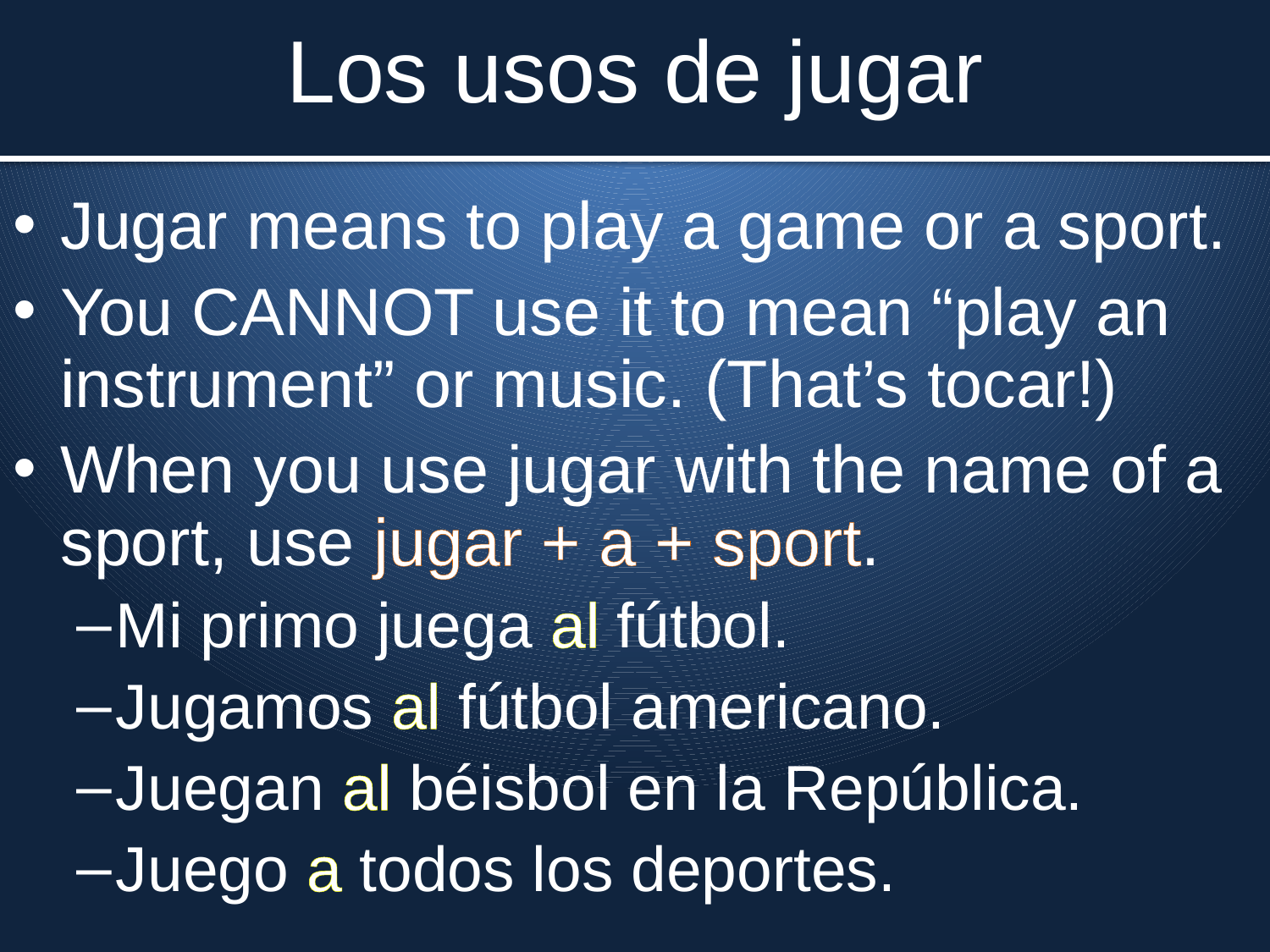

Los usos de jugar
Jugar means to play a game or a sport.
You CANNOT use it to mean “play an instrument” or music. (That’s tocar!)
When you use jugar with the name of a sport, use jugar + a + sport.
Mi primo juega al fútbol.
Jugamos al fútbol americano.
Juegan al béisbol en la República.
Juego a todos los deportes.